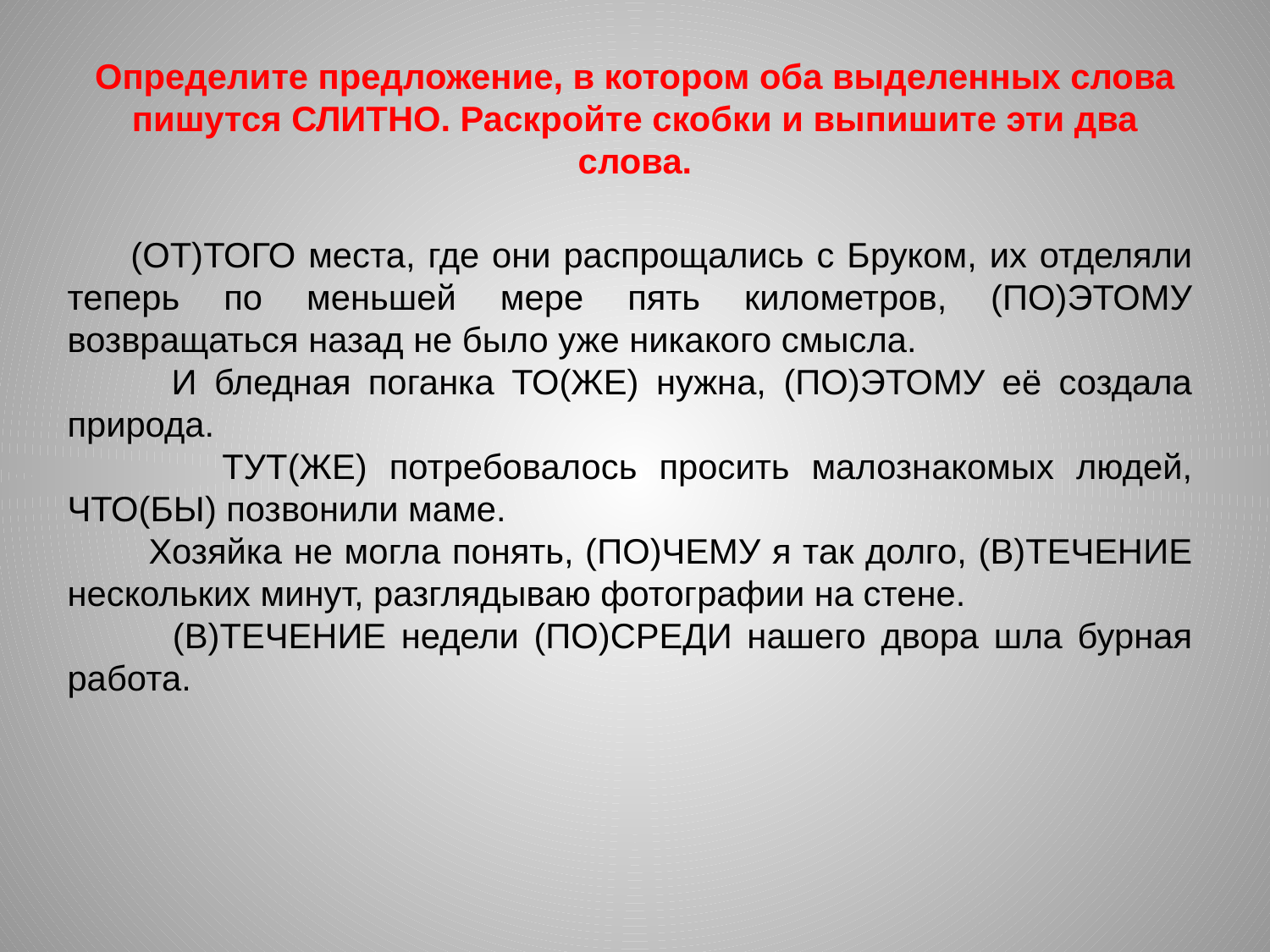

# Определите предложение, в котором оба выделенных слова пишутся СЛИТНО. Раскройте скобки и выпишите эти два слова.
     (ОТ)ТОГО места, где они распрощались с Бруком, их отделяли теперь по меньшей мере пять километров, (ПО)ЭТОМУ возвращаться назад не было уже никакого смысла.
      И бледная поганка ТО(ЖЕ) нужна, (ПО)ЭТОМУ её создала природа.
       ТУТ(ЖЕ) потребовалось просить малознакомых людей, ЧТО(БЫ) позвонили маме.
       Хозяйка не могла понять, (ПО)ЧЕМУ я так долго, (В)ТЕЧЕНИЕ нескольких минут, разглядываю фотографии на стене.
       (В)ТЕЧЕНИЕ недели (ПО)СРЕДИ нашего двора шла бурная работа.